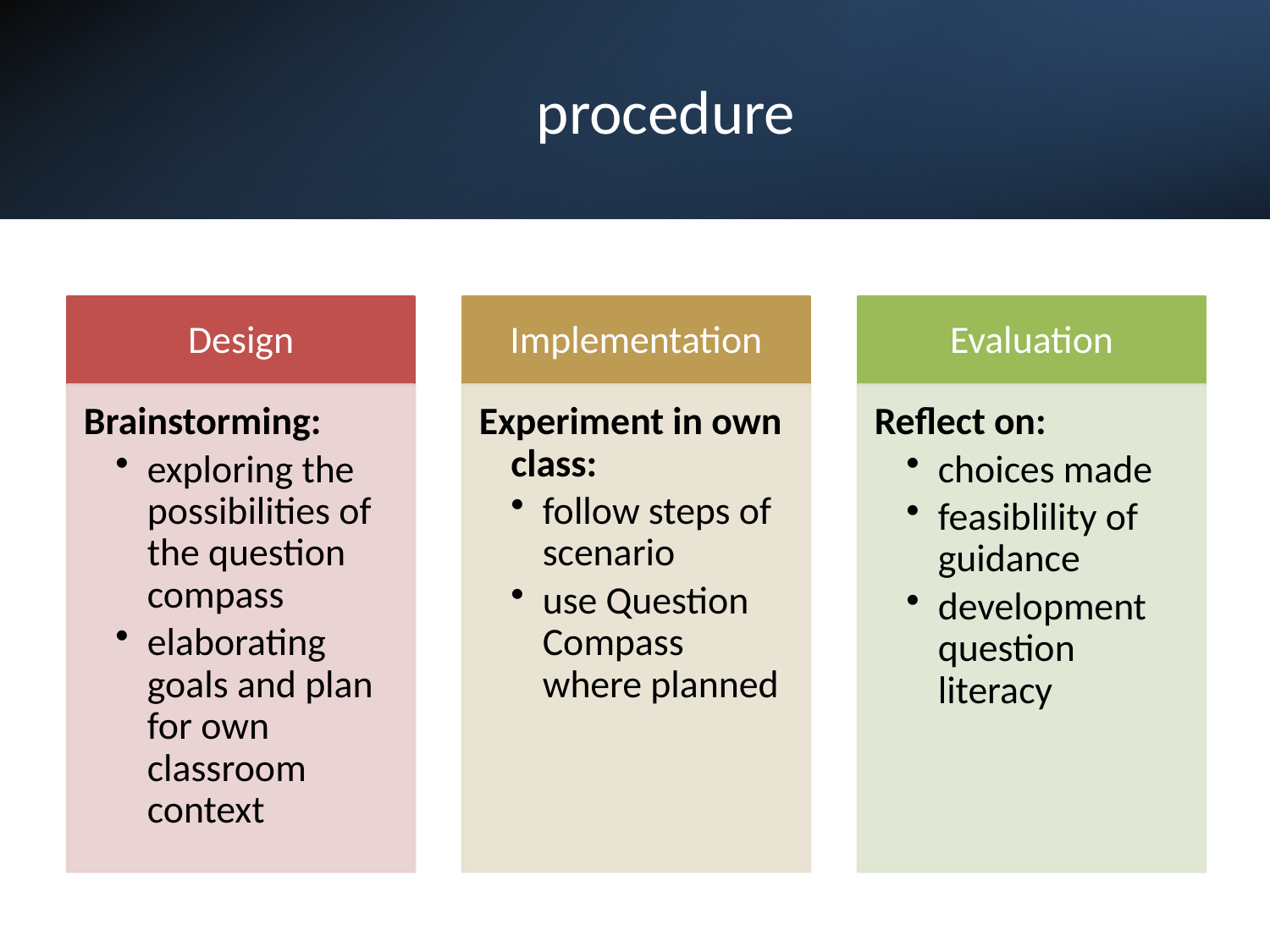

# procedure
Design
Brainstorming:
exploring the possibilities of the question compass
elaborating goals and plan for own classroom context
Implementation
Experiment in own class:
follow steps of scenario
use Question Compass where planned
Evaluation
Reflect on:
choices made
feasiblility of guidance
development question literacy